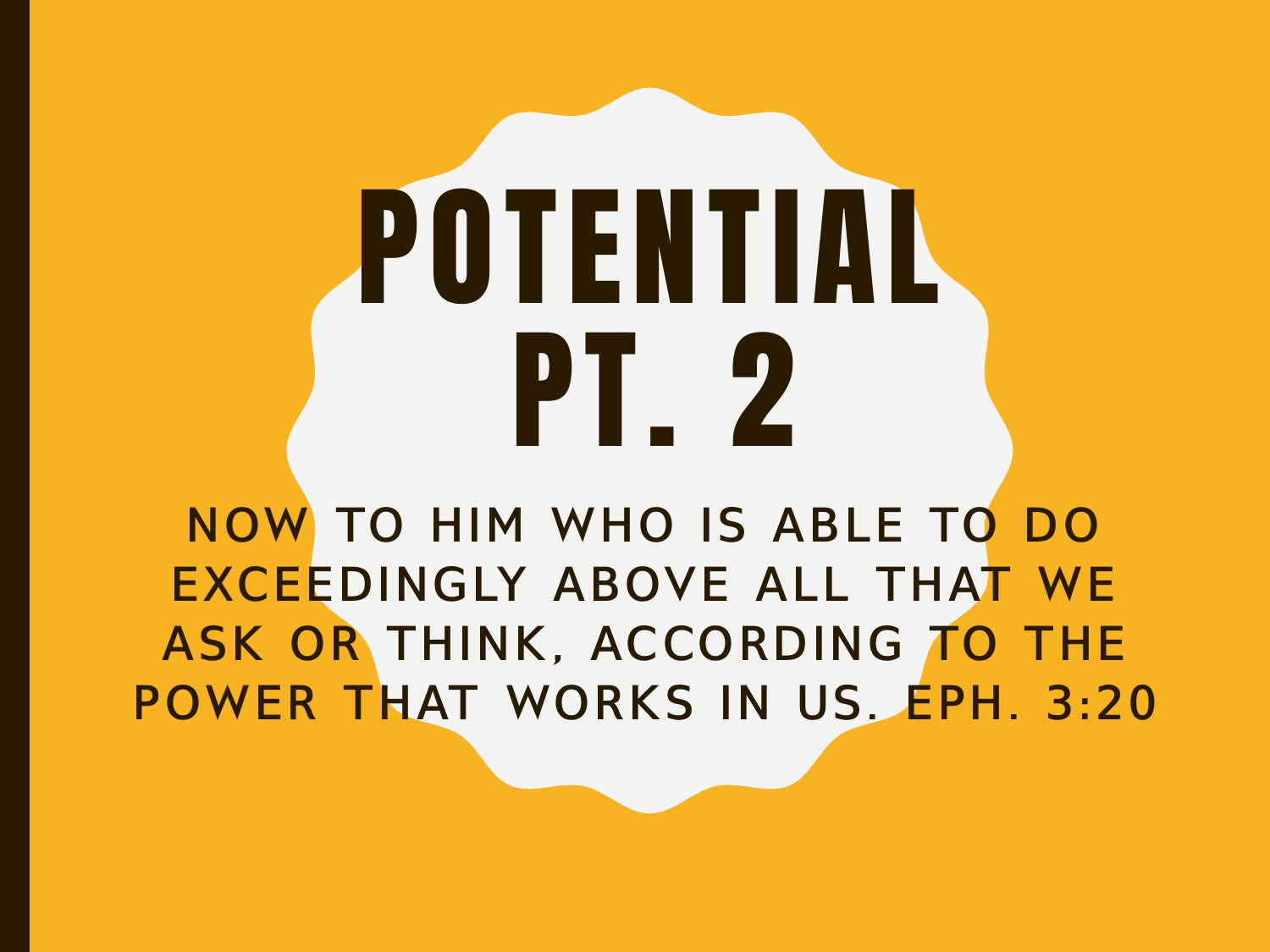

# Potential pt. 2
Now to Him who is able to do exceedingly above all that we ask or think, according to the power that works in us. Eph. 3:20